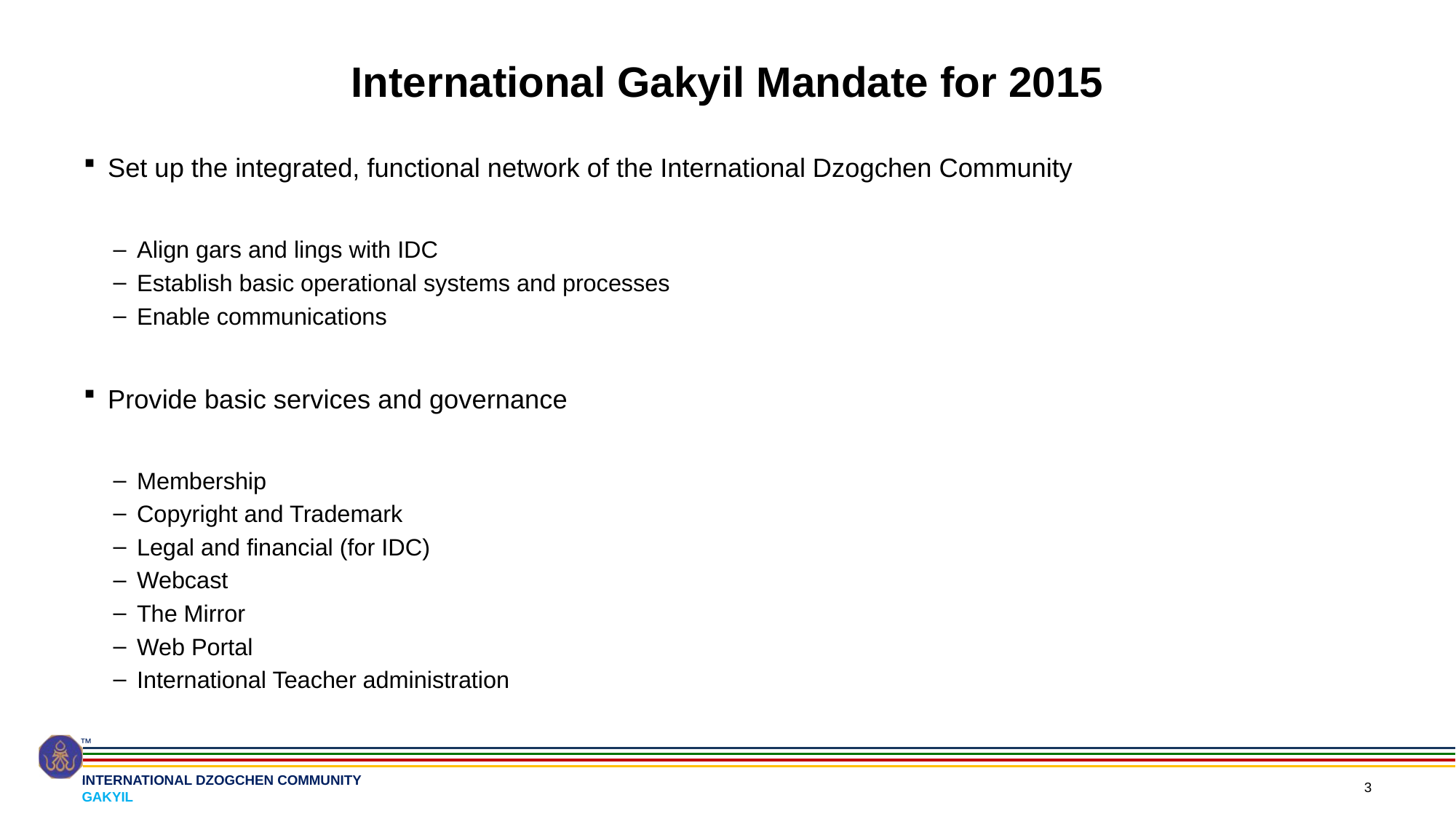

# International Gakyil Mandate for 2015
Set up the integrated, functional network of the International Dzogchen Community

Align gars and lings with IDC
Establish basic operational systems and processes
Enable communications

Provide basic services and governance

Membership
Copyright and Trademark
Legal and financial (for IDC)
Webcast
The Mirror
Web Portal
International Teacher administration
3